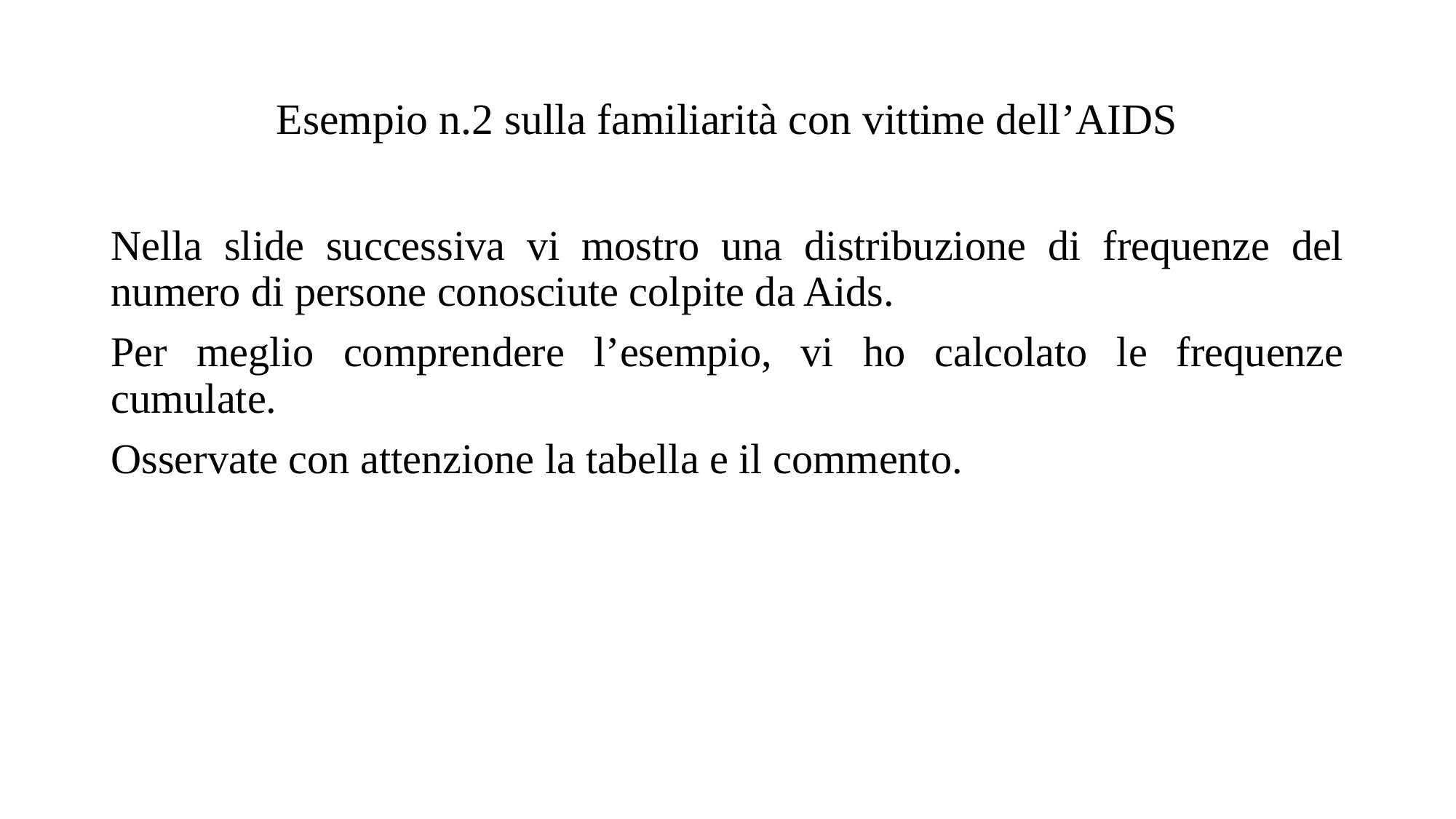

# Esempio n.2 sulla familiarità con vittime dell’AIDS
Nella slide successiva vi mostro una distribuzione di frequenze del numero di persone conosciute colpite da Aids.
Per meglio comprendere l’esempio, vi ho calcolato le frequenze cumulate.
Osservate con attenzione la tabella e il commento.